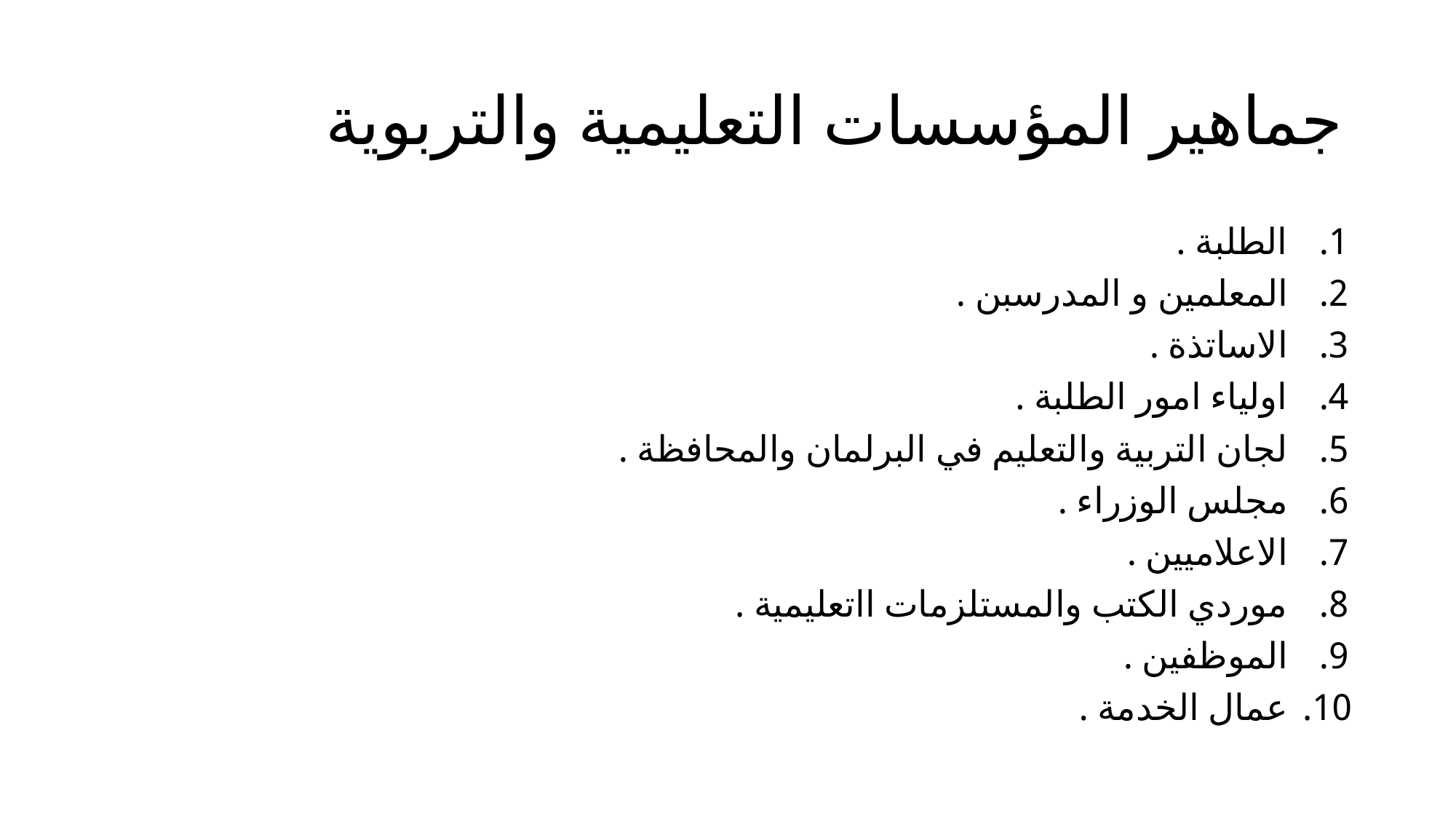

# جماهير المؤسسات التعليمية والتربوية
الطلبة .
المعلمين و المدرسبن .
الاساتذة .
اولياء امور الطلبة .
لجان التربية والتعليم في البرلمان والمحافظة .
مجلس الوزراء .
الاعلاميين .
موردي الكتب والمستلزمات ااتعليمية .
الموظفين .
عمال الخدمة .